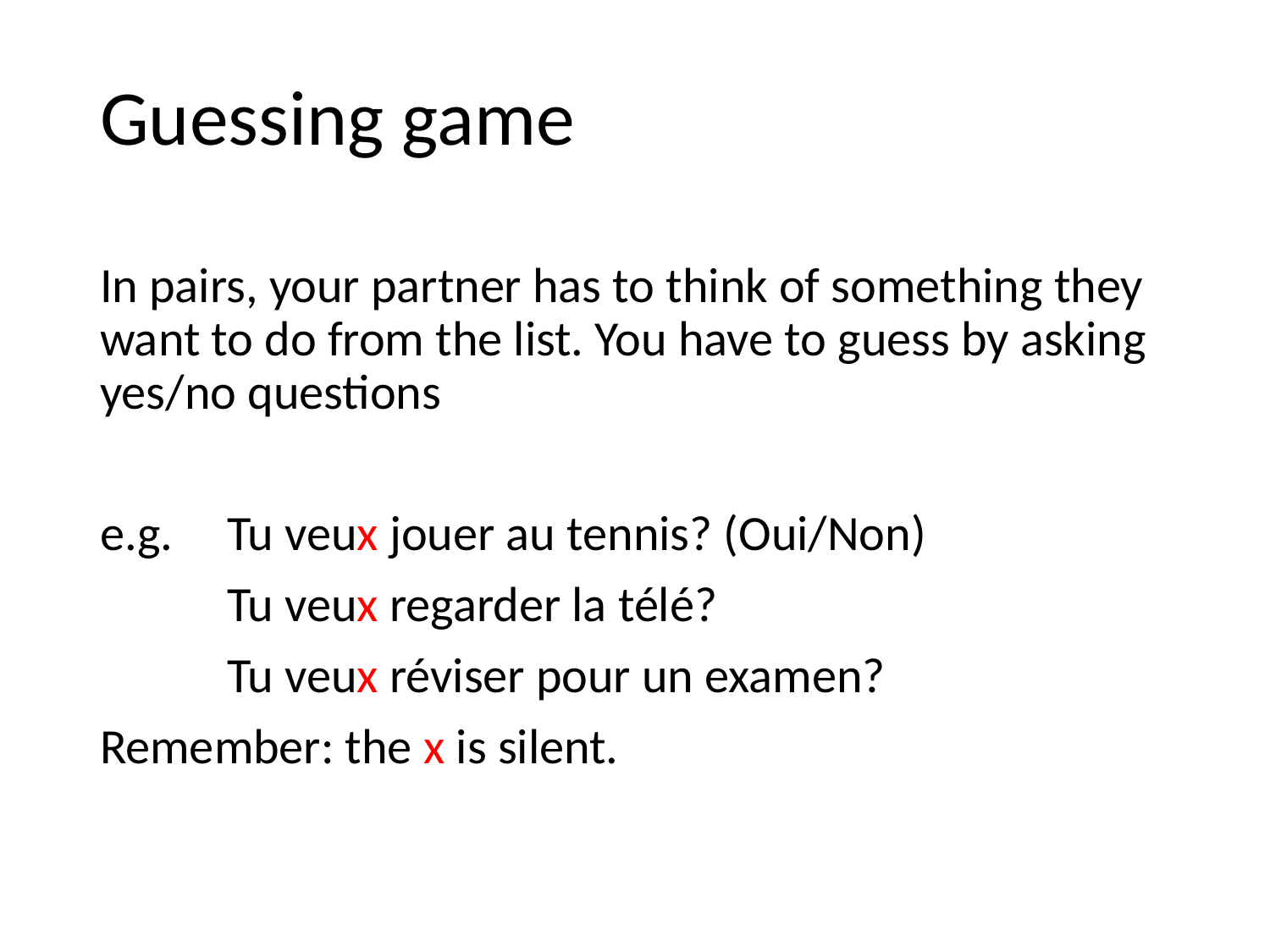

# Guessing game
In pairs, your partner has to think of something they want to do from the list. You have to guess by asking yes/no questions

e.g.	Tu veux jouer au tennis? (Oui/Non)
	Tu veux regarder la télé?
	Tu veux réviser pour un examen?
Remember: the x is silent.